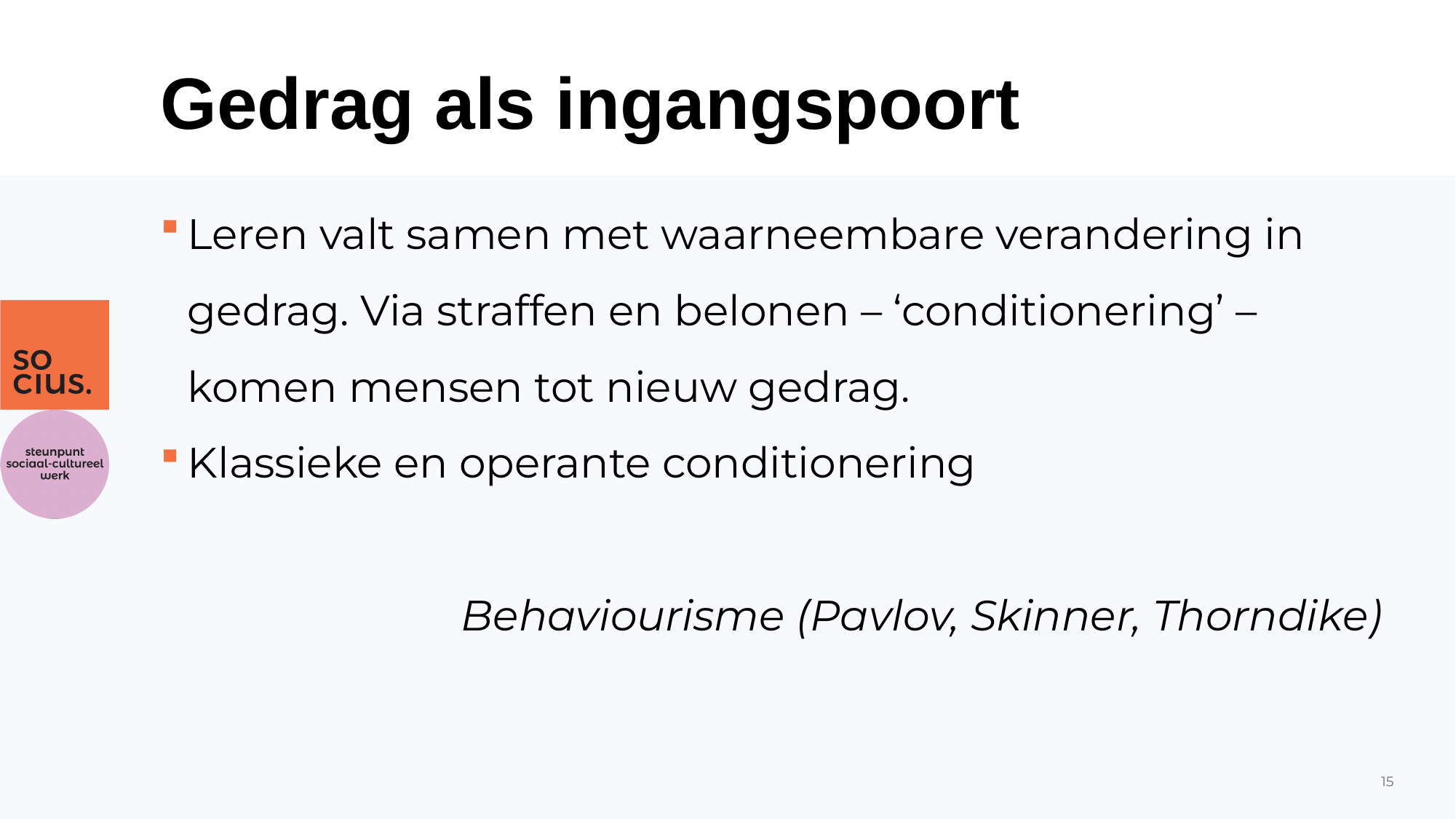

# Gedrag als ingangspoort
Leren valt samen met waarneembare verandering in gedrag. Via straffen en belonen – ‘conditionering’ – komen mensen tot nieuw gedrag.
Klassieke en operante conditionering

Behaviourisme (Pavlov, Skinner, Thorndike)
15